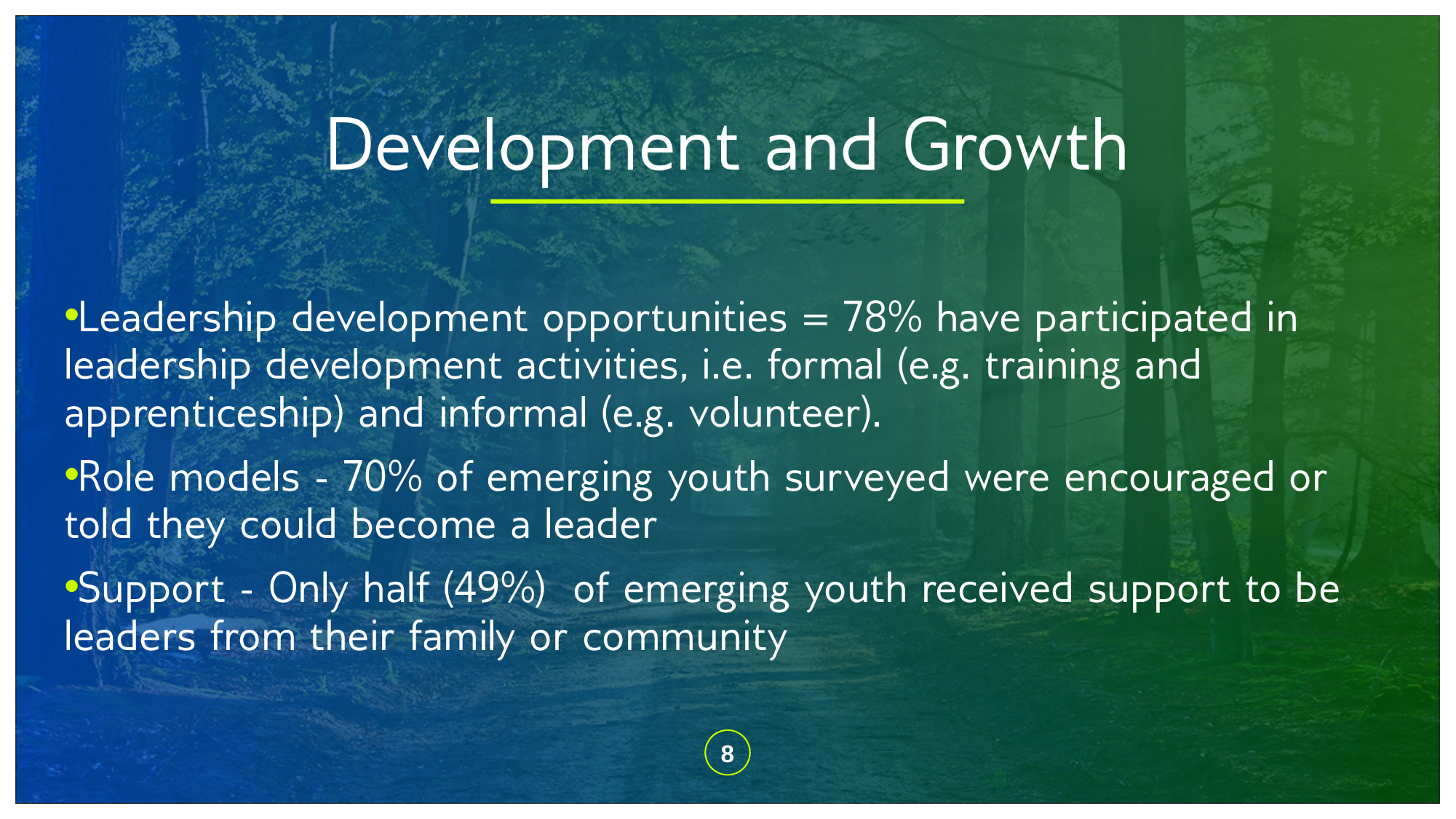

# Development and Growth

Leadership development opportunities = 78% have participated in leadership development activities, i.e. formal (e.g. training and apprenticeship) and informal (e.g. volunteer).
Role models - 70% of emerging youth surveyed were encouraged or told they could become a leader
Support - Only half (49%)  of emerging youth received support to be leaders from their family or community

8